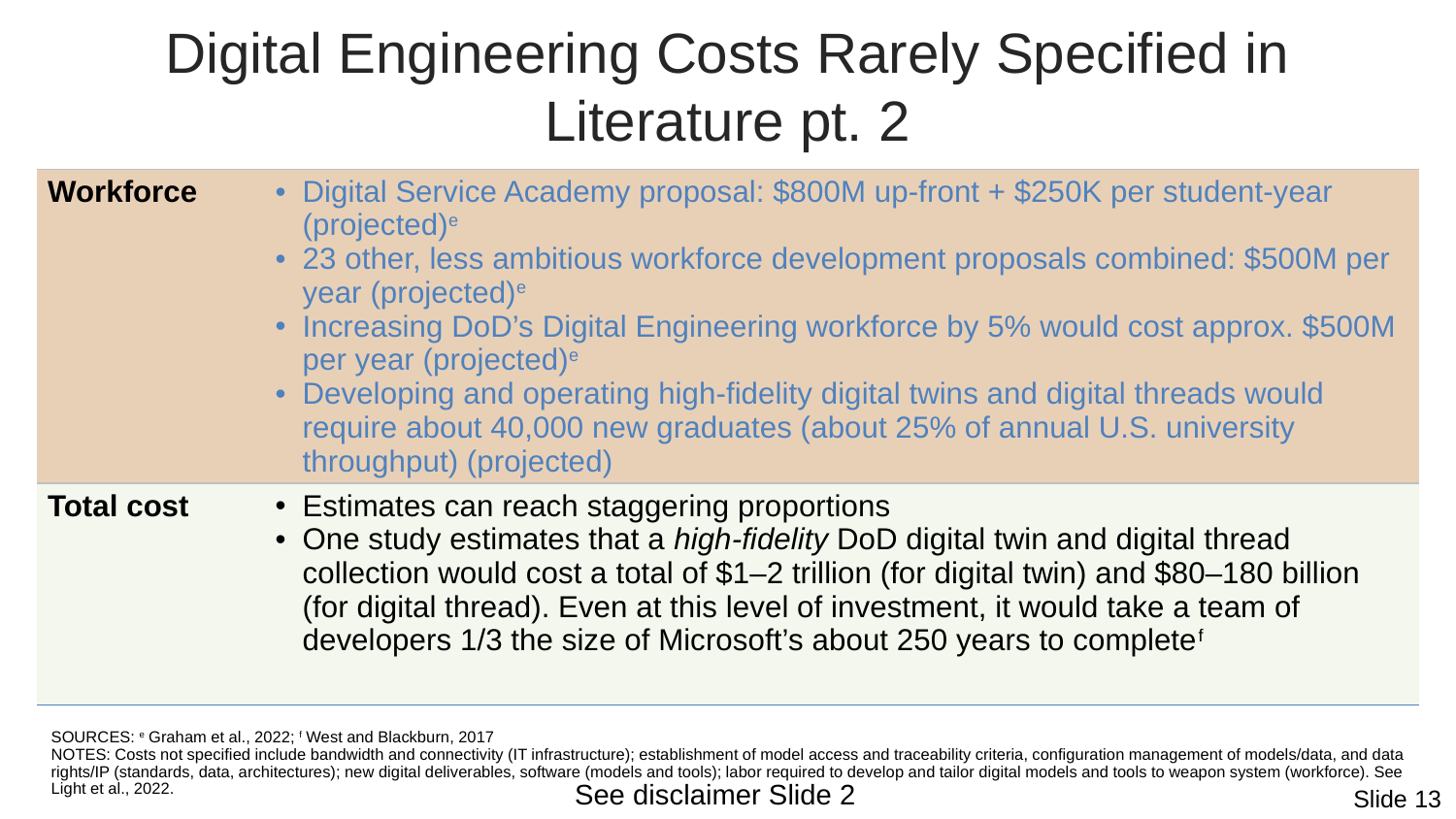

# Digital Engineering Costs Rarely Specified in Literature pt. 2
| Workforce | Digital Service Academy proposal: $800M up-front + $250K per student-year (projected)e 23 other, less ambitious workforce development proposals combined: $500M per year (projected)e Increasing DoD’s Digital Engineering workforce by 5% would cost approx. $500M per year (projected)e Developing and operating high-fidelity digital twins and digital threads would require about 40,000 new graduates (about 25% of annual U.S. university throughput) (projected) |
| --- | --- |
| Total cost | Estimates can reach staggering proportions One study estimates that a high-fidelity DoD digital twin and digital thread collection would cost a total of $1–2 trillion (for digital twin) and $80–180 billion (for digital thread). Even at this level of investment, it would take a team of developers 1/3 the size of Microsoft’s about 250 years to completef |
SOURCES: e Graham et al., 2022; f West and Blackburn, 2017
NOTES: Costs not specified include bandwidth and connectivity (IT infrastructure); establishment of model access and traceability criteria, configuration management of models/data, and data rights/IP (standards, data, architectures); new digital deliverables, software (models and tools); labor required to develop and tailor digital models and tools to weapon system (workforce). See Light et al., 2022.